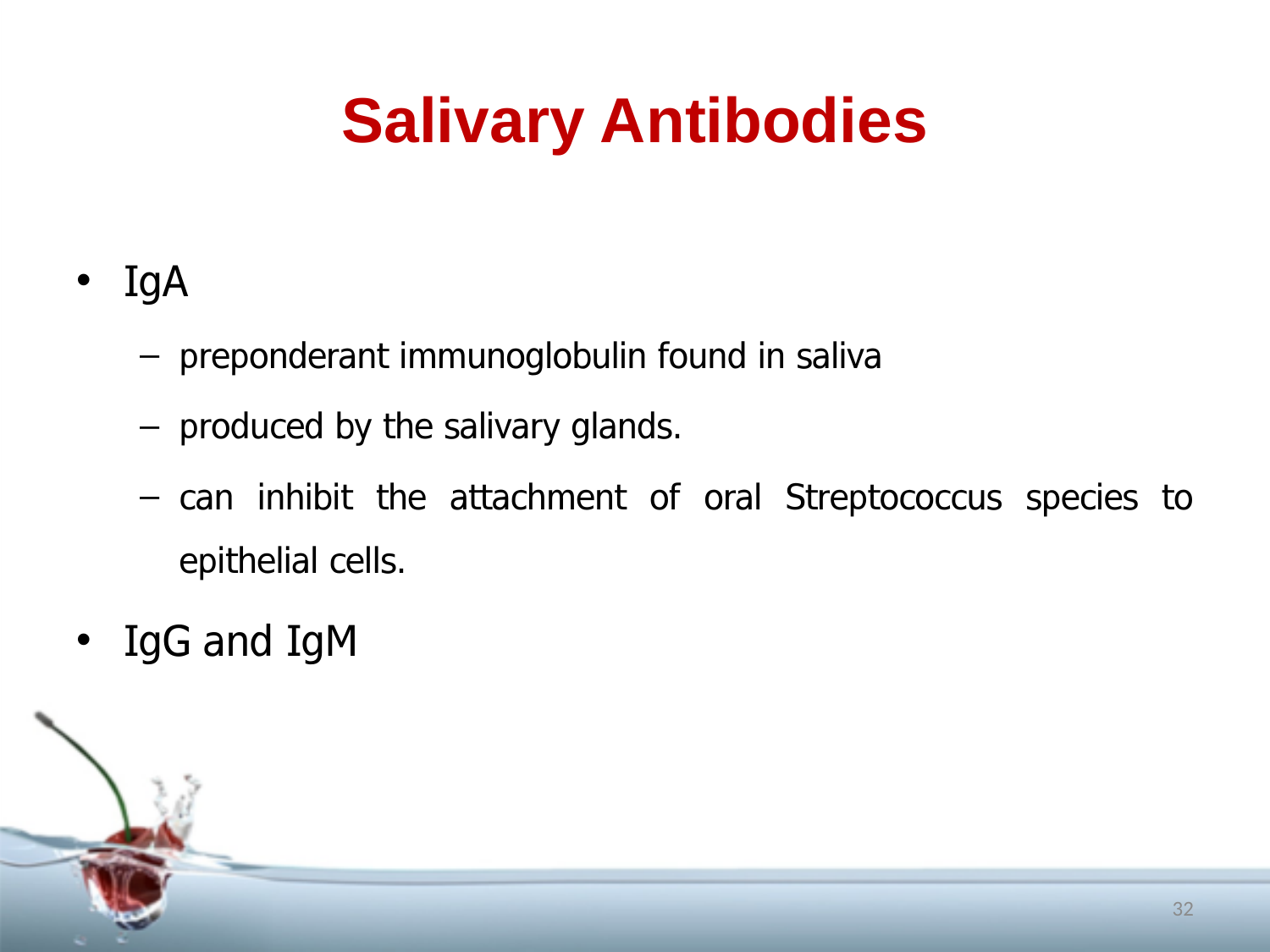

# Salivary Antibodies
IgA
preponderant immunoglobulin found in saliva
produced by the salivary glands.
can inhibit the attachment of oral Streptococcus species to epithelial cells.
IgG and IgM

32